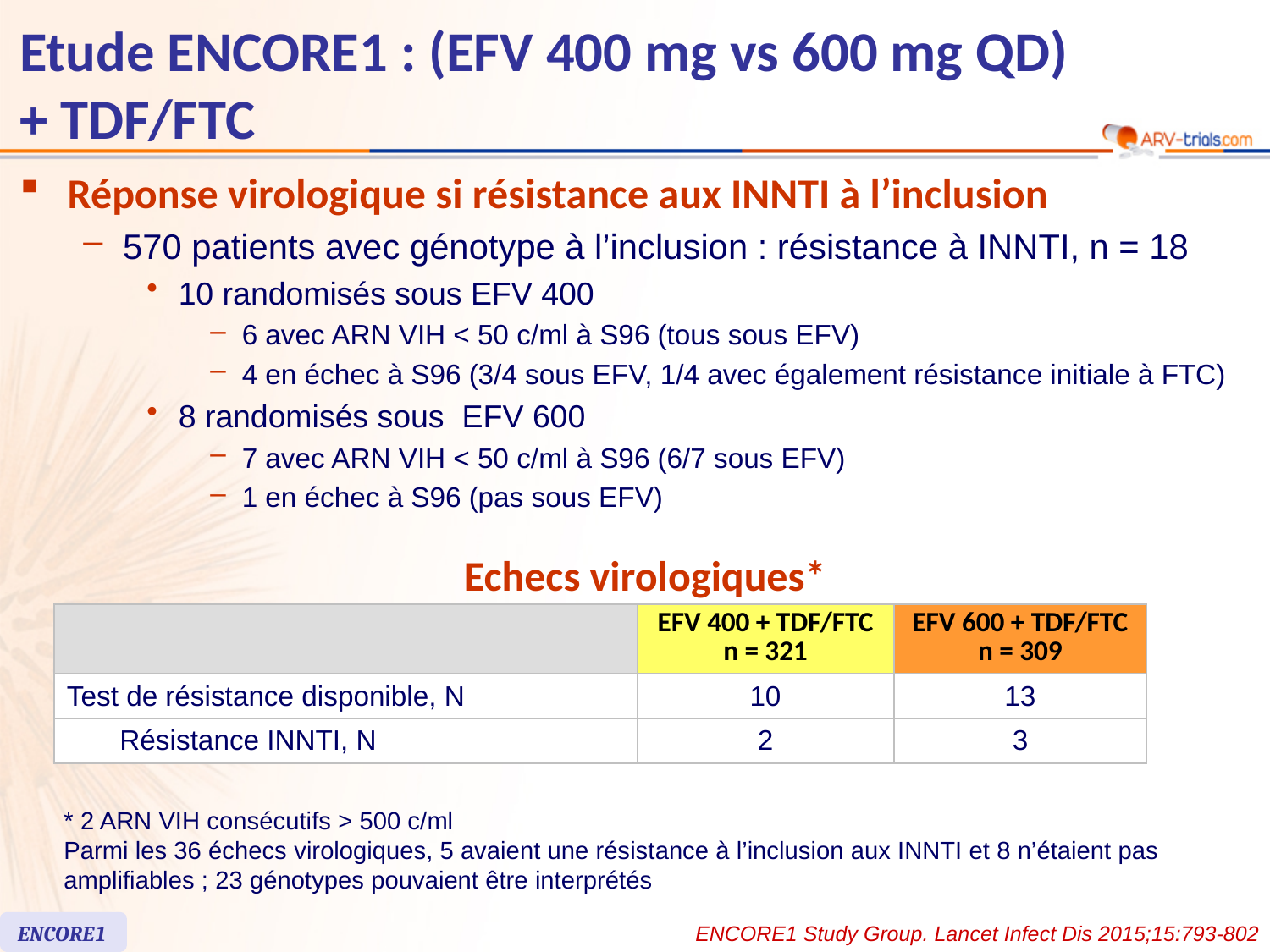

# Etude ENCORE1 : (EFV 400 mg vs 600 mg QD) + TDF/FTC
Réponse virologique si résistance aux INNTI à l’inclusion
570 patients avec génotype à l’inclusion : résistance à INNTI, n = 18
10 randomisés sous EFV 400
6 avec ARN VIH < 50 c/ml à S96 (tous sous EFV)
4 en échec à S96 (3/4 sous EFV, 1/4 avec également résistance initiale à FTC)
8 randomisés sous  EFV 600
7 avec ARN VIH < 50 c/ml à S96 (6/7 sous EFV)
1 en échec à S96 (pas sous EFV)
Echecs virologiques*
|  |  | EFV 400 + TDF/FTC n = 321 | EFV 600 + TDF/FTC n = 309 |
| --- | --- | --- | --- |
| Test de résistance disponible, N |  | 10 | 13 |
|  | Résistance INNTI, N | 2 | 3 |
* 2 ARN VIH consécutifs > 500 c/ml
Parmi les 36 échecs virologiques, 5 avaient une résistance à l’inclusion aux INNTI et 8 n’étaient pas amplifiables ; 23 génotypes pouvaient être interprétés

ENCORE1
ENCORE1 Study Group. Lancet Infect Dis 2015;15:793-802